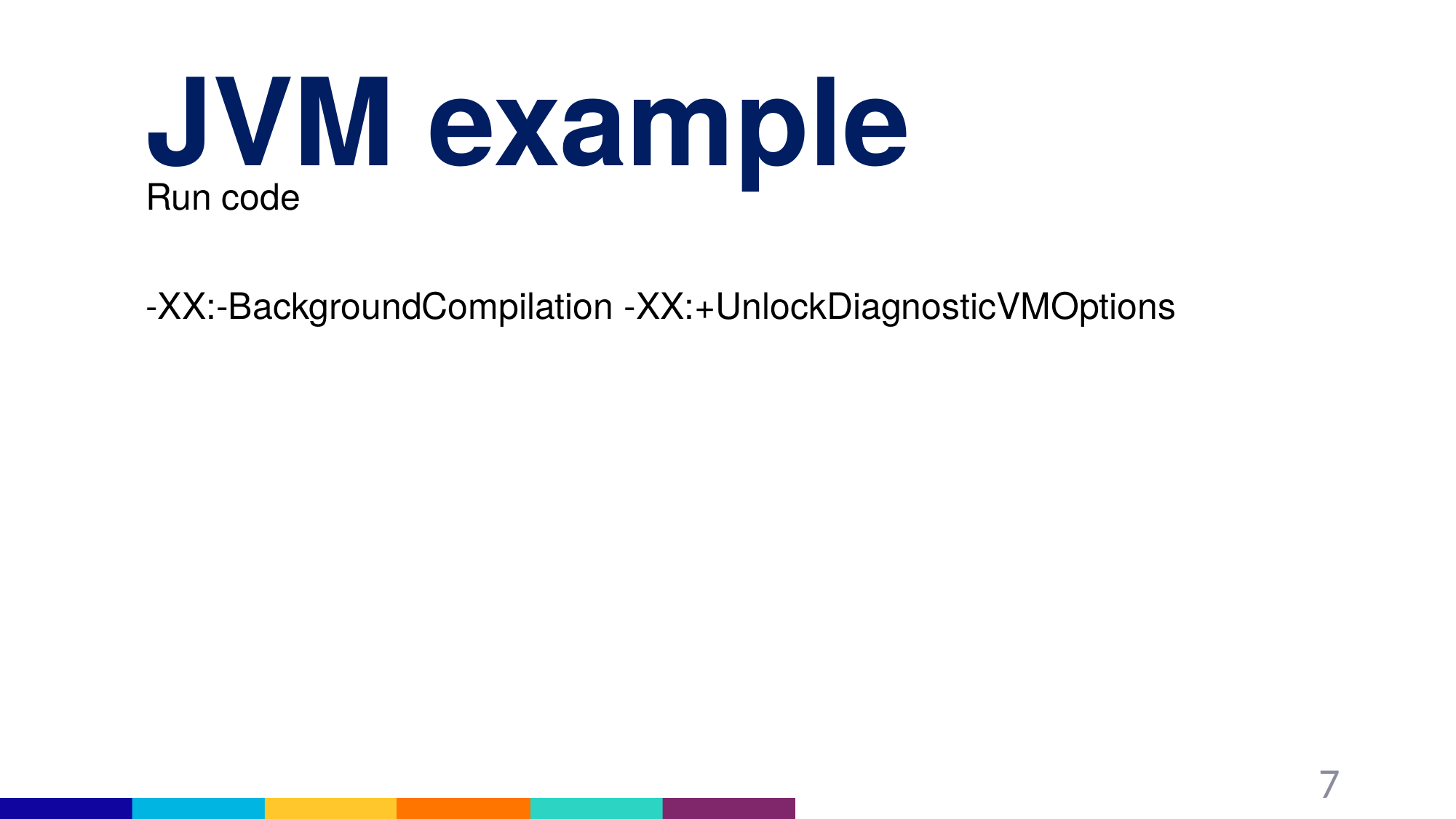

# JVM example
Run code

-XX:-BackgroundCompilation -XX:+UnlockDiagnosticVMOptions
7